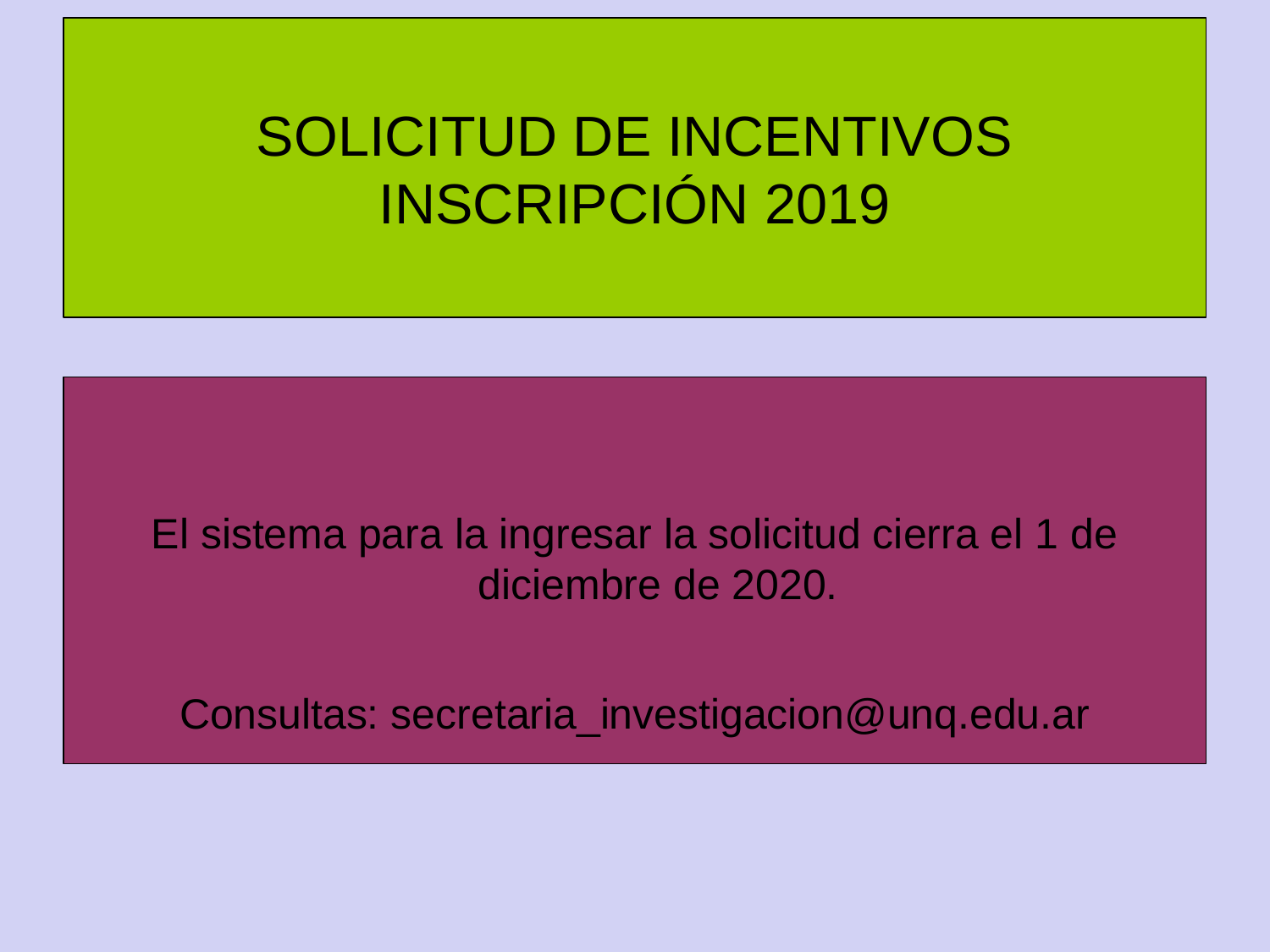

# SOLICITUD DE INCENTIVOS INSCRIPCIÓN 2019

El sistema para la ingresar la solicitud cierra el 1 de diciembre de 2020.

Consultas: secretaria_investigacion@unq.edu.ar